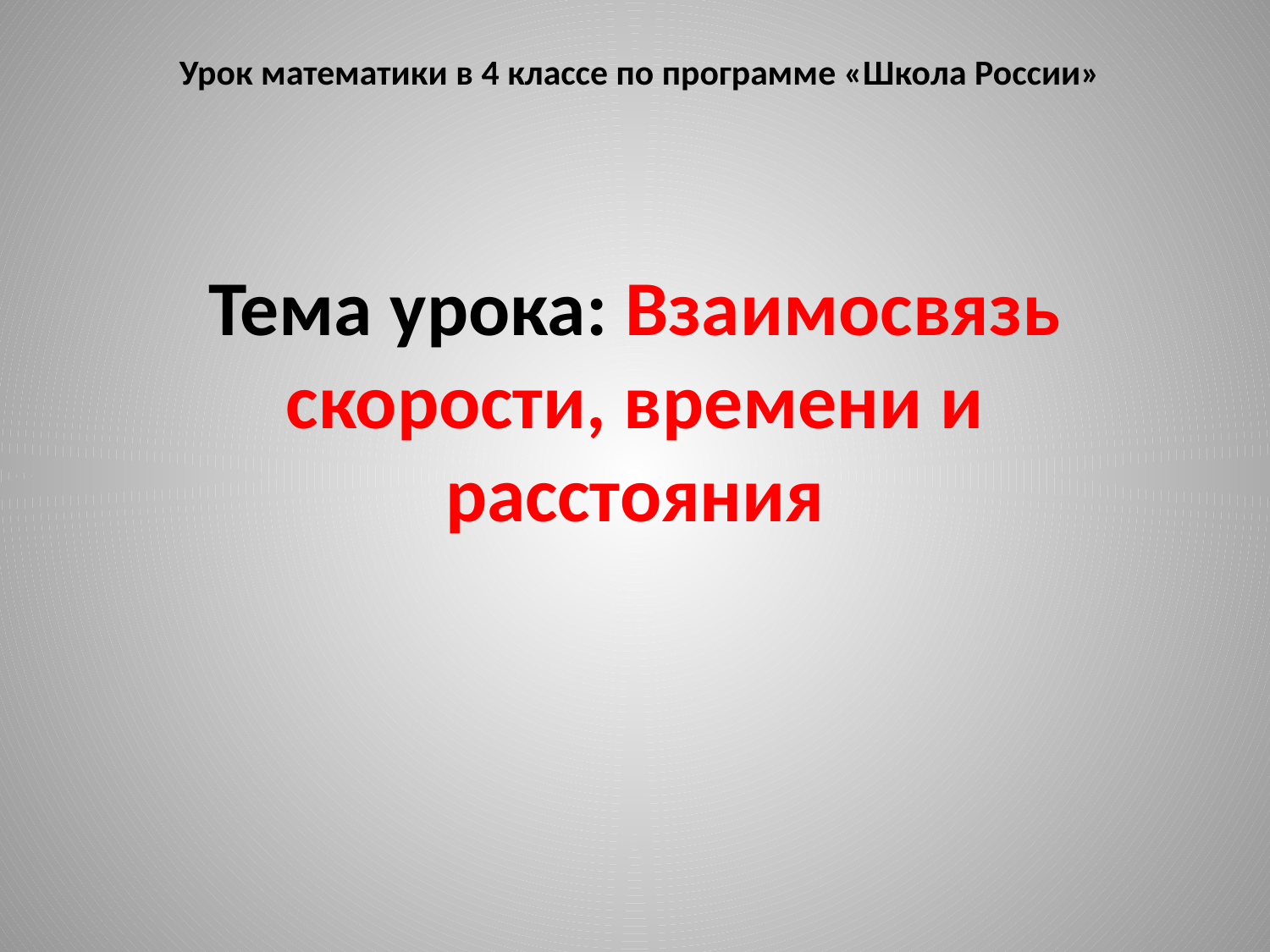

Урок математики в 4 классе по программе «Школа России»
Тема урока: Взаимосвязь скорости, времени и расстояния